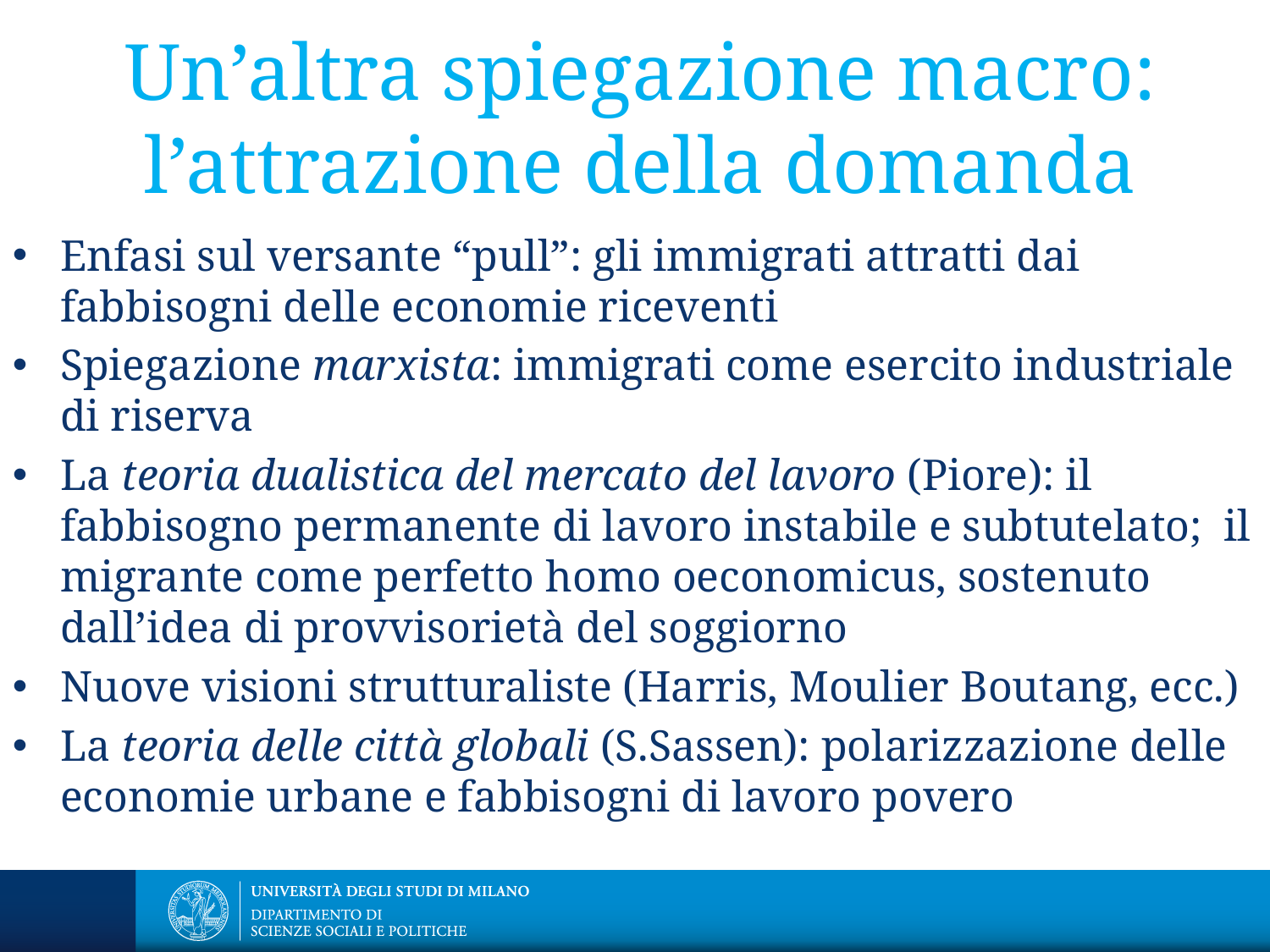

# Un’altra spiegazione macro: l’attrazione della domanda
Enfasi sul versante “pull”: gli immigrati attratti dai fabbisogni delle economie riceventi
Spiegazione marxista: immigrati come esercito industriale di riserva
La teoria dualistica del mercato del lavoro (Piore): il fabbisogno permanente di lavoro instabile e subtutelato;  il migrante come perfetto homo oeconomicus, sostenuto dall’idea di provvisorietà del soggiorno
Nuove visioni strutturaliste (Harris, Moulier Boutang, ecc.)
La teoria delle città globali (S.Sassen): polarizzazione delle economie urbane e fabbisogni di lavoro povero